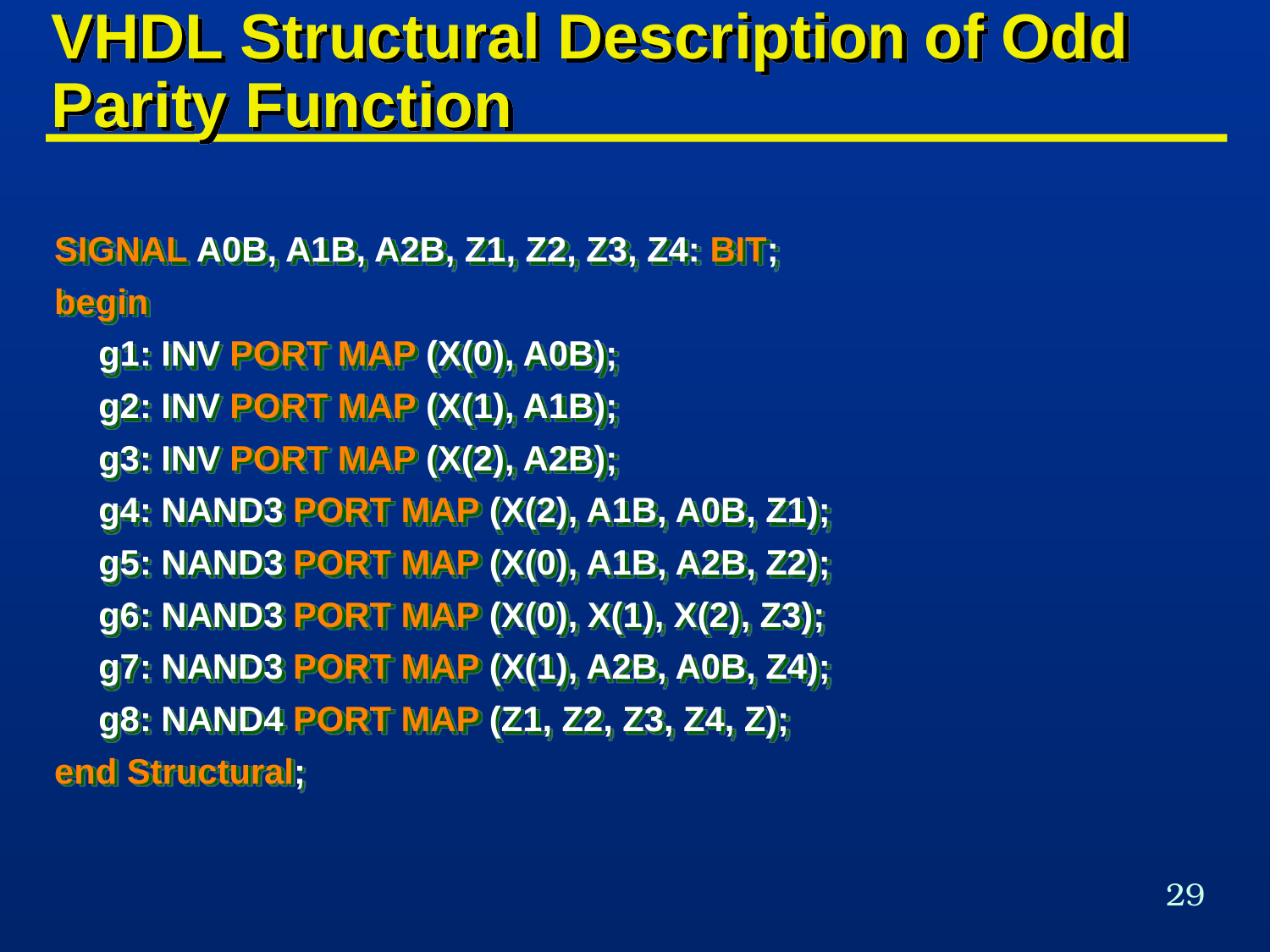

# VHDL Structural Description of Odd Parity Function

SIGNAL A0B, A1B, A2B, Z1, Z2, Z3, Z4: BIT;
begin
	g1: INV PORT MAP (X(0), A0B);
	g2: INV PORT MAP (X(1), A1B);
	g3: INV PORT MAP (X(2), A2B);
	g4: NAND3 PORT MAP (X(2), A1B, A0B, Z1);
	g5: NAND3 PORT MAP (X(0), A1B, A2B, Z2);
	g6: NAND3 PORT MAP (X(0), X(1), X(2), Z3);
	g7: NAND3 PORT MAP (X(1), A2B, A0B, Z4);
	g8: NAND4 PORT MAP (Z1, Z2, Z3, Z4, Z);
end Structural;